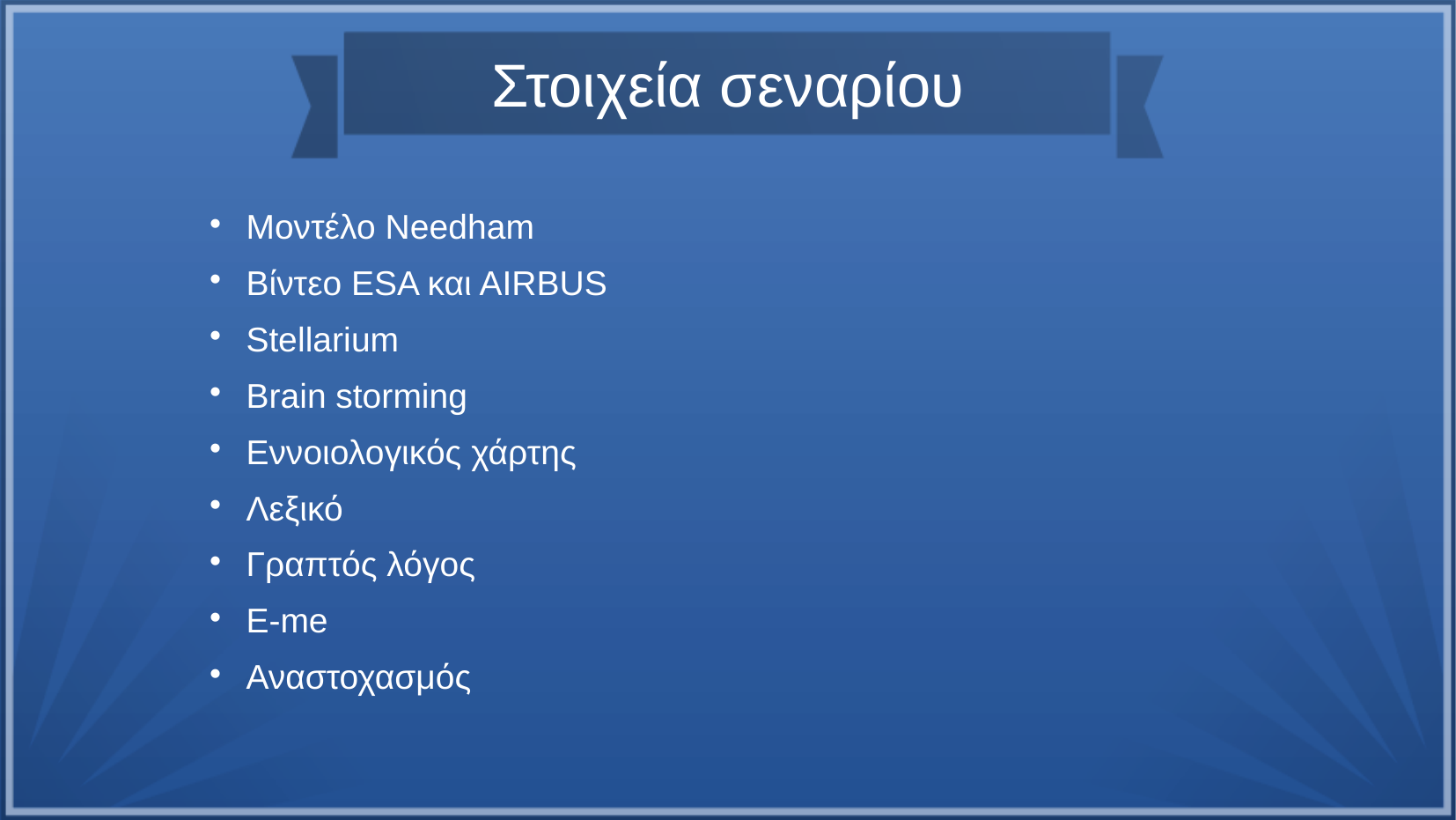

Στοιχεία σεναρίου

Μοντέλο Needham
Βίντεο ESA και ΑIRBUS
Stellarium
Brain storming
Εννοιολογικός χάρτης
Λεξικό
Γραπτός λόγος
E-me
Αναστοχασμός